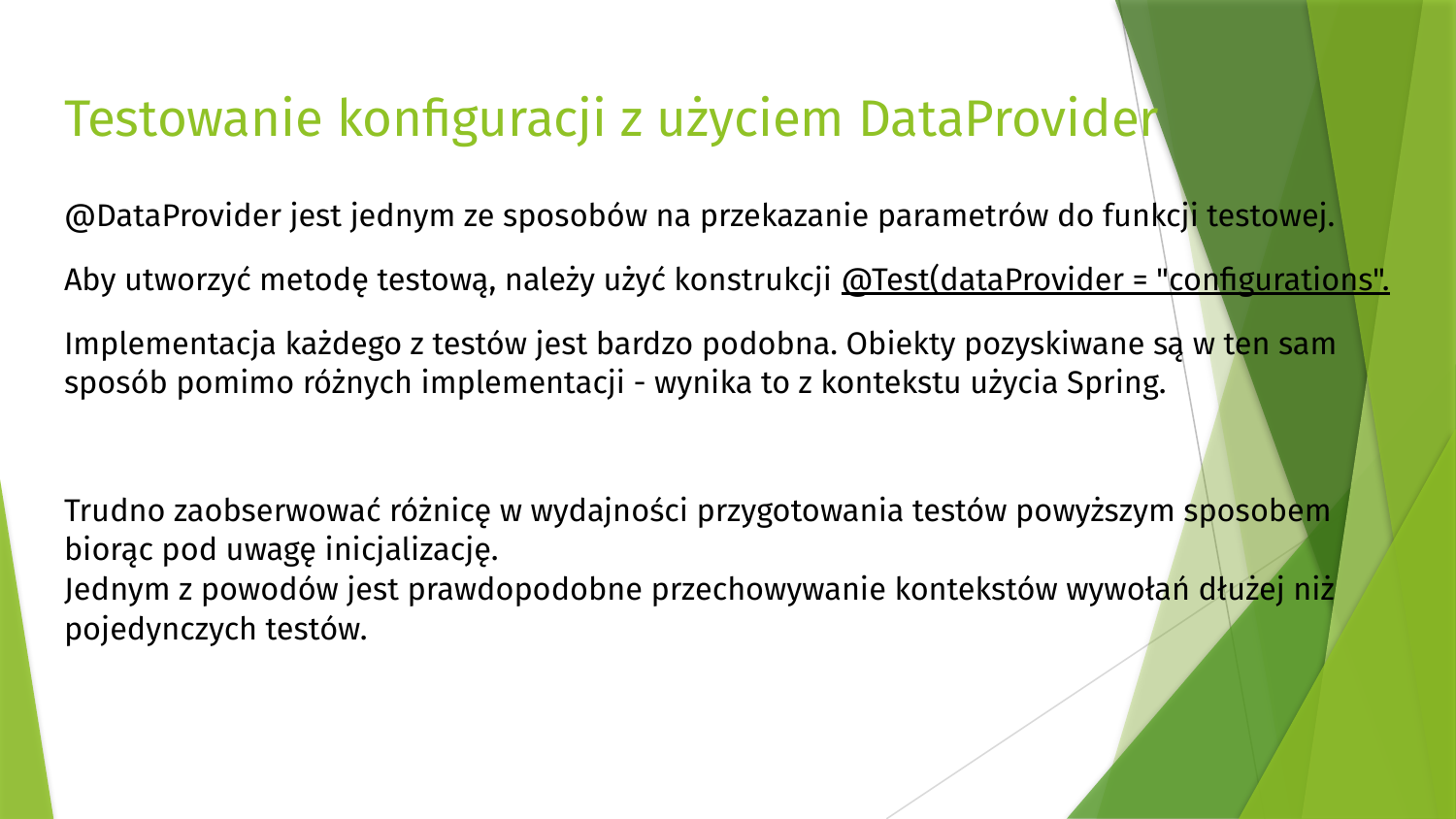

# Testowanie konfiguracji z użyciem DataProvider
@DataProvider jest jednym ze sposobów na przekazanie parametrów do funkcji testowej.
Aby utworzyć metodę testową, należy użyć konstrukcji @Test(dataProvider = "configurations".
Implementacja każdego z testów jest bardzo podobna. Obiekty pozyskiwane są w ten sam sposób pomimo różnych implementacji - wynika to z kontekstu użycia Spring.

Trudno zaobserwować różnicę w wydajności przygotowania testów powyższym sposobem biorąc pod uwagę inicjalizację.
Jednym z powodów jest prawdopodobne przechowywanie kontekstów wywołań dłużej niż pojedynczych testów.